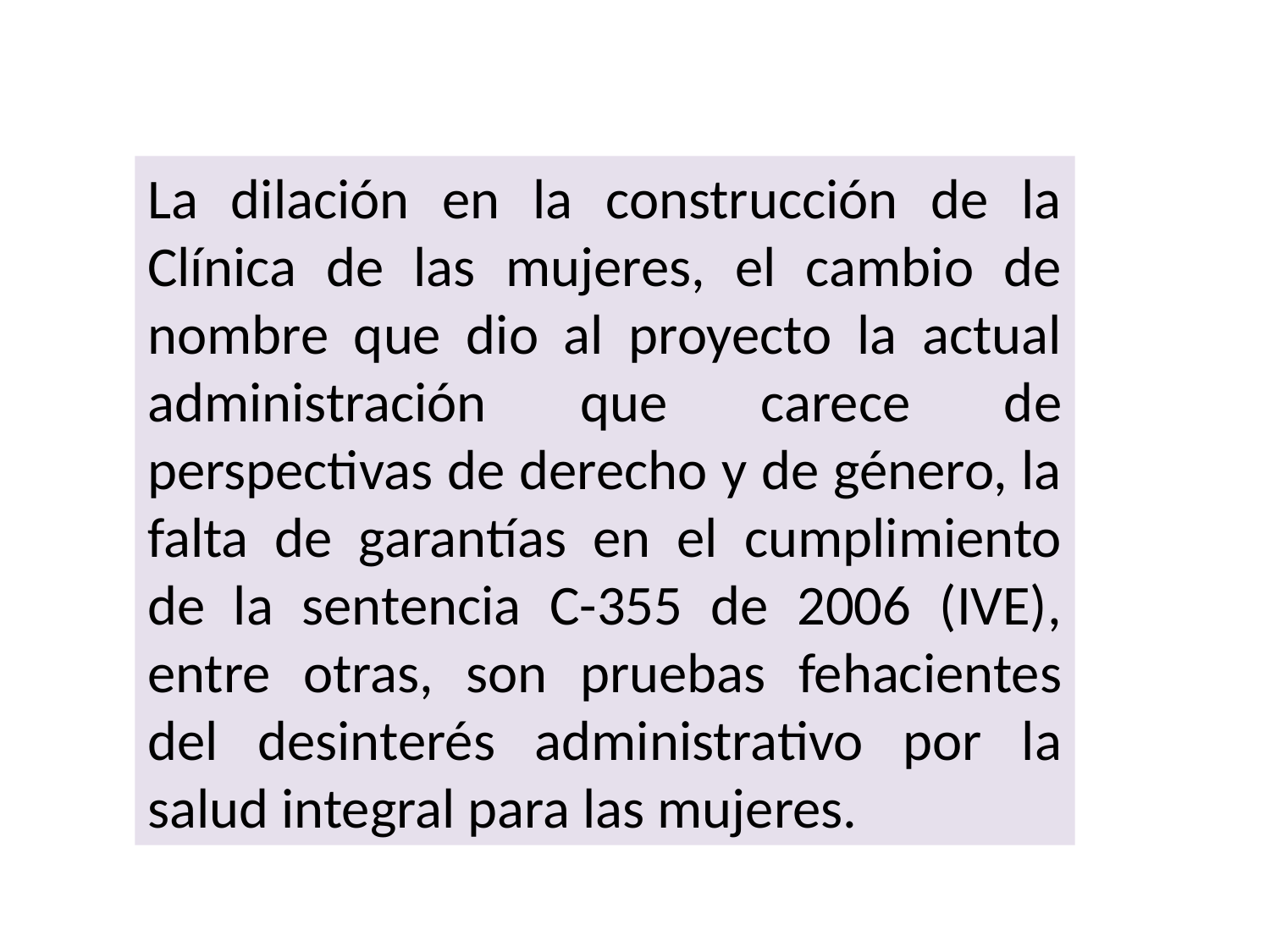

La dilación en la construcción de la Clínica de las mujeres, el cambio de nombre que dio al proyecto la actual administración que carece de perspectivas de derecho y de género, la falta de garantías en el cumplimiento de la sentencia C-355 de 2006 (IVE), entre otras, son pruebas fehacientes del desinterés administrativo por la salud integral para las mujeres.